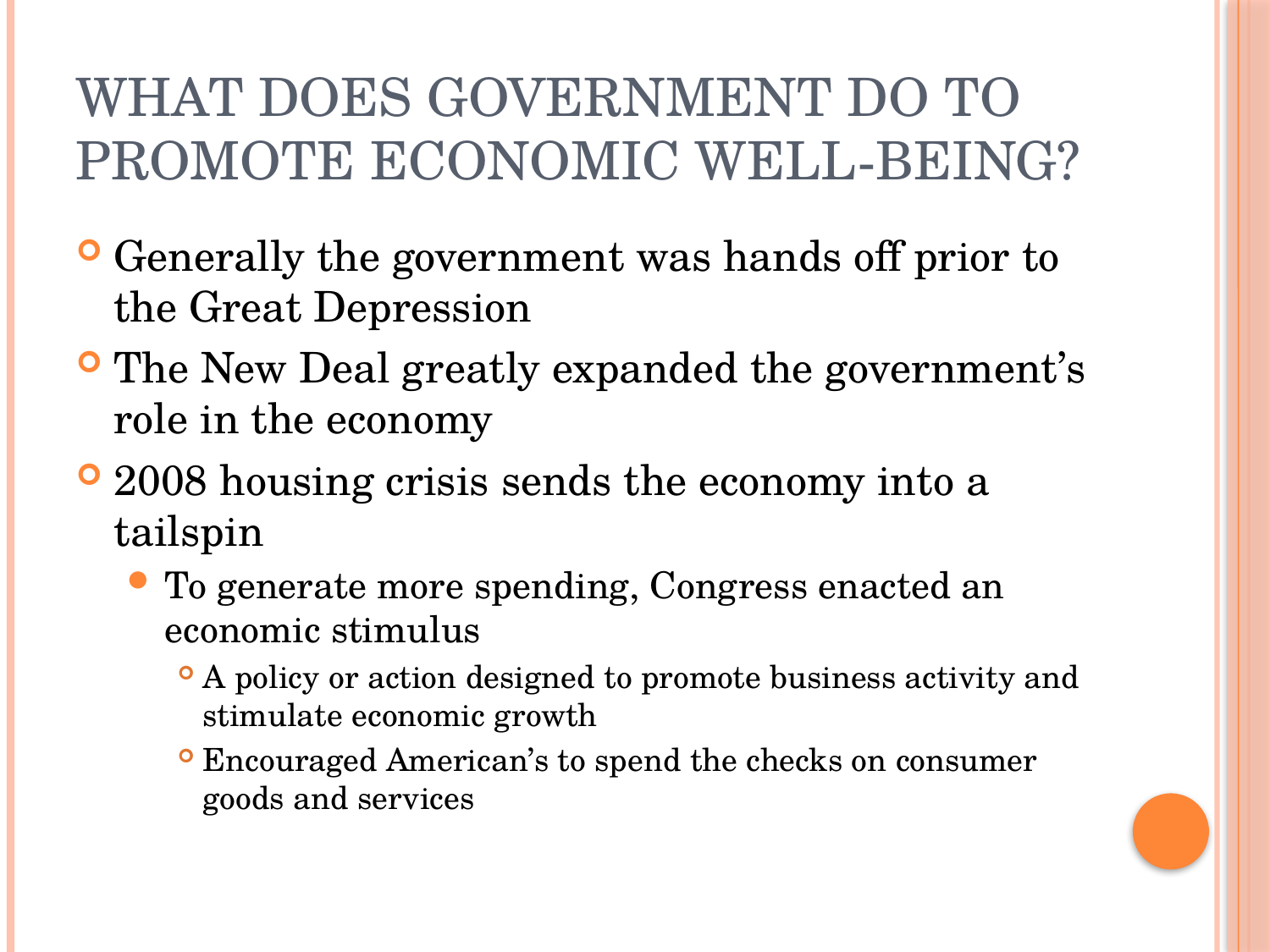

# What does government do to promote economic well-being?
Generally the government was hands off prior to the Great Depression
The New Deal greatly expanded the government’s role in the economy
2008 housing crisis sends the economy into a tailspin
To generate more spending, Congress enacted an economic stimulus
A policy or action designed to promote business activity and stimulate economic growth
Encouraged American’s to spend the checks on consumer goods and services